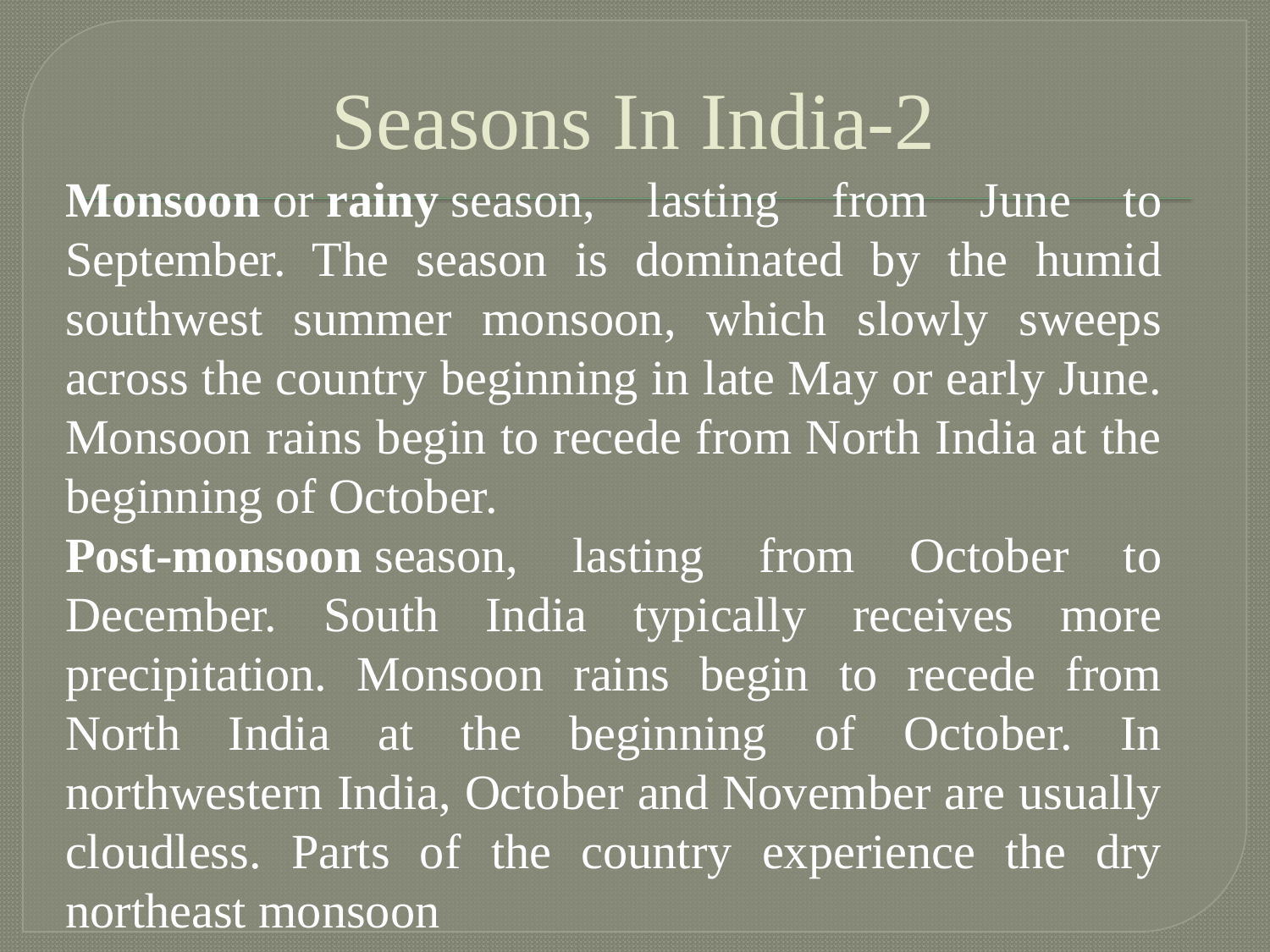

# Seasons In India-2
Monsoon or rainy season, lasting from June to September. The season is dominated by the humid southwest summer monsoon, which slowly sweeps across the country beginning in late May or early June. Monsoon rains begin to recede from North India at the beginning of October.
Post-monsoon season, lasting from October to December. South India typically receives more precipitation. Monsoon rains begin to recede from North India at the beginning of October. In northwestern India, October and November are usually cloudless. Parts of the country experience the dry northeast monsoon